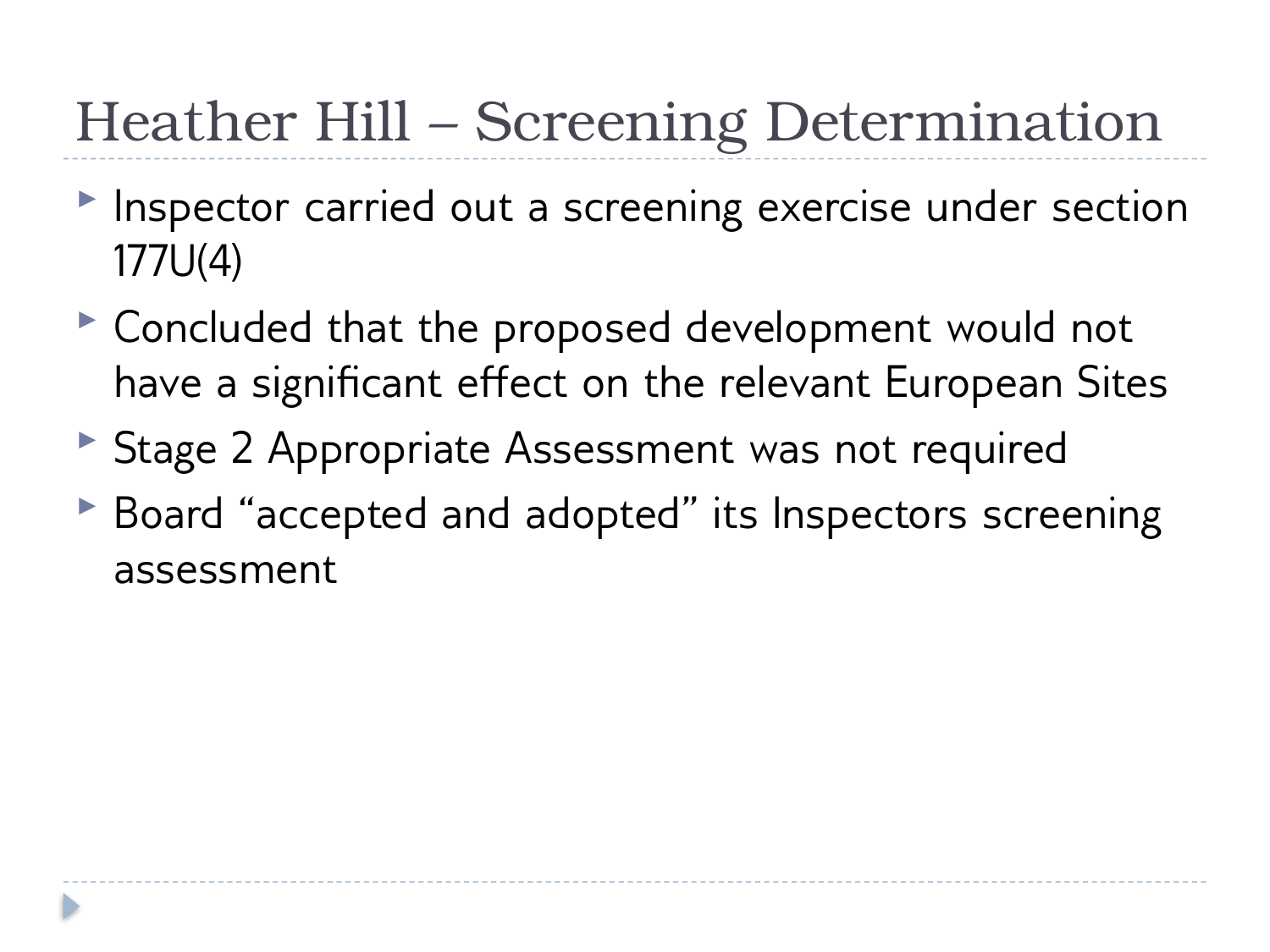

# Heather Hill – Screening Determination
Inspector carried out a screening exercise under section 177U(4)
Concluded that the proposed development would not have a significant effect on the relevant European Sites
Stage 2 Appropriate Assessment was not required
Board “accepted and adopted” its Inspectors screening assessment